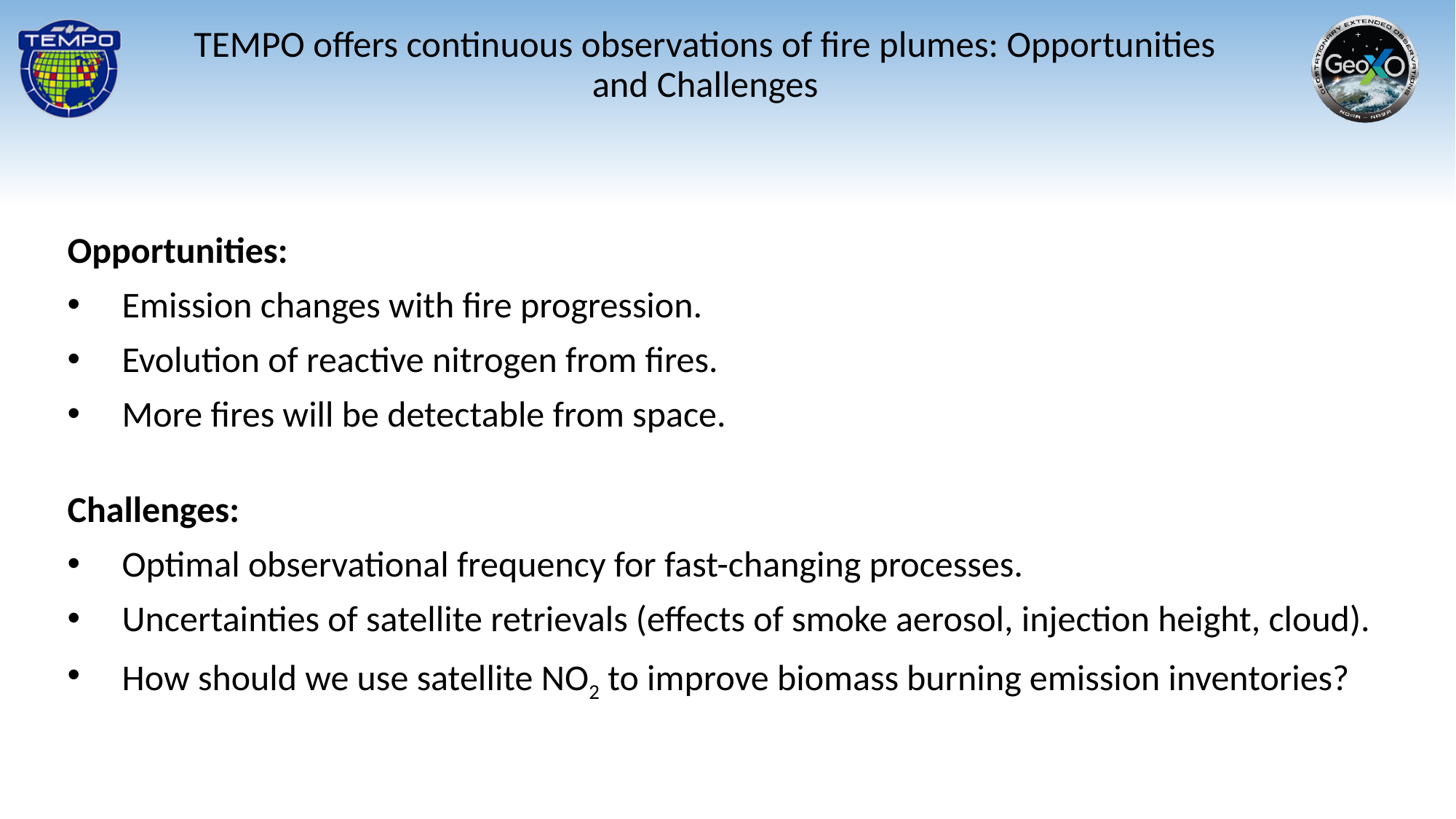

TEMPO offers continuous observations of fire plumes: Opportunities and Challenges
Opportunities:
Emission changes with fire progression.
Evolution of reactive nitrogen from fires.
More fires will be detectable from space.

Challenges:
Optimal observational frequency for fast-changing processes.
Uncertainties of satellite retrievals (effects of smoke aerosol, injection height, cloud).
How should we use satellite NO2 to improve biomass burning emission inventories?